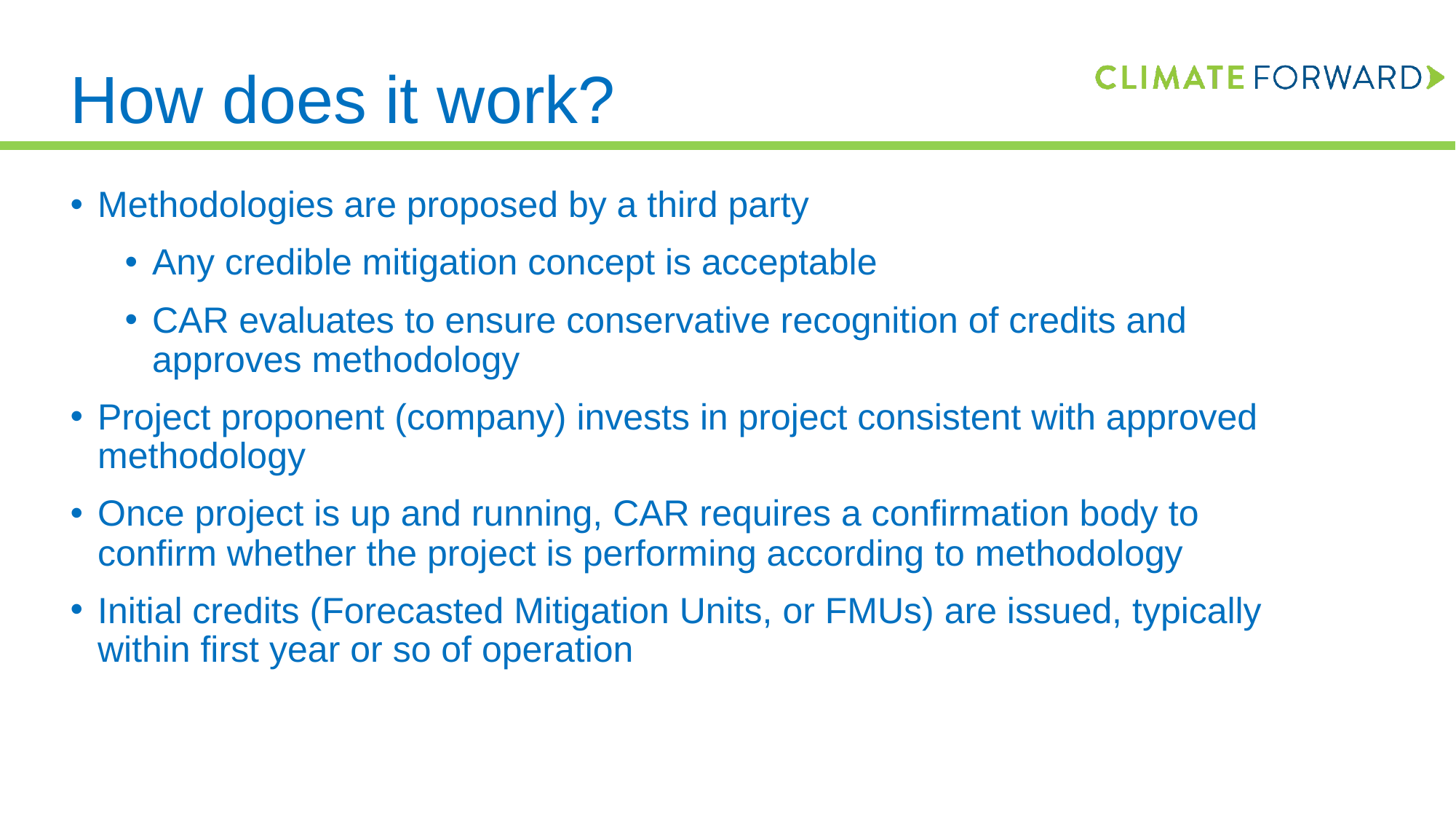

# How does it work?
Methodologies are proposed by a third party
Any credible mitigation concept is acceptable
CAR evaluates to ensure conservative recognition of credits and approves methodology
Project proponent (company) invests in project consistent with approved methodology
Once project is up and running, CAR requires a confirmation body to confirm whether the project is performing according to methodology
Initial credits (Forecasted Mitigation Units, or FMUs) are issued, typically within first year or so of operation